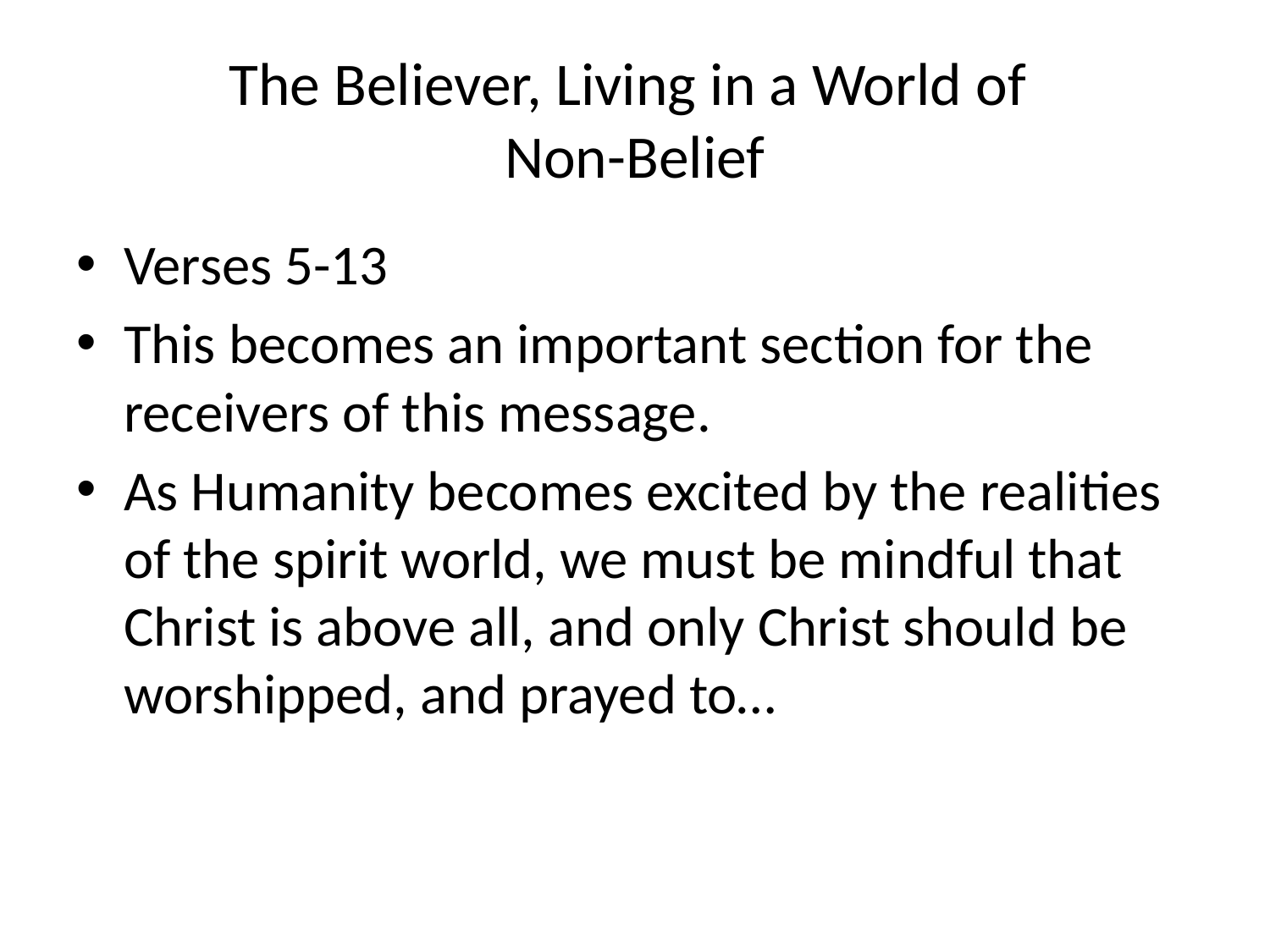

# The Believer, Living in a World of Non-Belief
Verses 5-13
This becomes an important section for the receivers of this message.
As Humanity becomes excited by the realities of the spirit world, we must be mindful that Christ is above all, and only Christ should be worshipped, and prayed to…